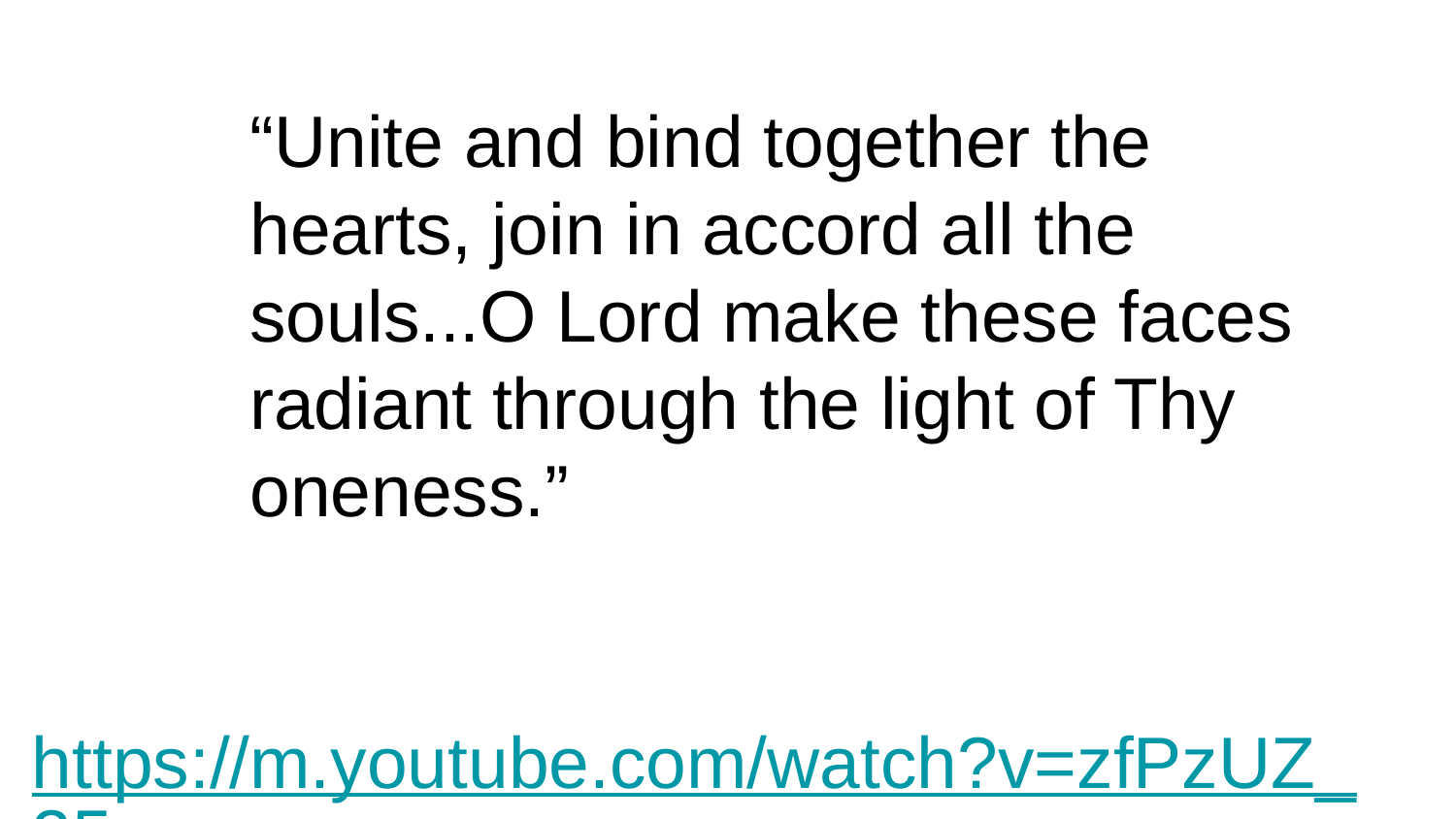

“Unite and bind together the hearts, join in accord all the souls...O Lord make these faces radiant through the light of Thy oneness.”
# https://m.youtube.com/watch?v=zfPzUZ_25yw